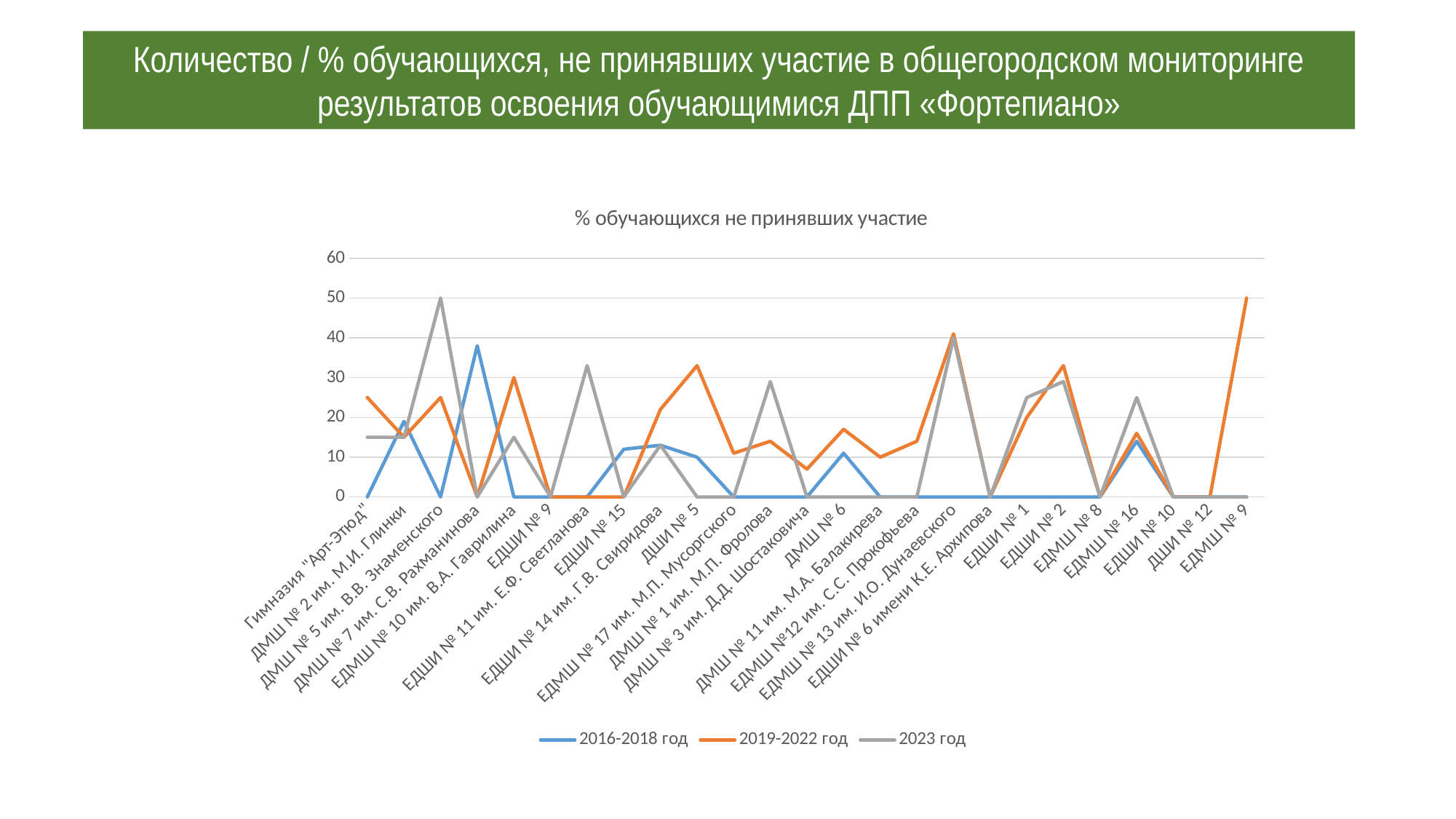

Мероприятия общегородского мониторинга
Количество / % обучающихся, не принявших участие в общегородском мониторинге
результатов освоения обучающимися ДПП «Фортепиано»

### Chart: % обучающихся не принявших участие

| Category | 2016-2018 год | 2019-2022 год | 2023 год |
|---|---|---|---|
| Гимназия "Арт-Этюд" | 0.0 | 25.0 | 15.0 |
| ДМШ № 2 им. М.И. Глинки | 19.0 | 15.0 | 15.0 |
| ДМШ № 5 им. В.В. Знаменского | 0.0 | 25.0 | 50.0 |
| ДМШ № 7 им. С.В. Рахманинова | 38.0 | 0.0 | 0.0 |
| ЕДМШ № 10 им. В.А. Гаврилина | 0.0 | 30.0 | 15.0 |
| ЕДШИ № 9 | 0.0 | 0.0 | 0.0 |
| ЕДШИ № 11 им. Е.Ф. Светланова | 0.0 | 0.0 | 33.0 |
| ЕДШИ № 15 | 12.0 | 0.0 | 0.0 |
| ЕДШИ № 14 им. Г.В. Свиридова | 13.0 | 22.0 | 13.0 |
| ДШИ № 5 | 10.0 | 33.0 | 0.0 |
| ЕДМШ № 17 им. М.П. Мусоргского | 0.0 | 11.0 | 0.0 |
| ДМШ № 1 им. М.П. Фролова | 0.0 | 14.0 | 29.0 |
| ДМШ № 3 им. Д.Д. Шостаковича | 0.0 | 7.0 | 0.0 |
| ДМШ № 6 | 11.0 | 17.0 | 0.0 |
| ДМШ № 11 им. М.А. Балакирева | 0.0 | 10.0 | 0.0 |
| ЕДМШ №12 им. С.С. Прокофьева | 0.0 | 14.0 | 0.0 |
| ЕДМШ № 13 им. И.О. Дунаевского | 0.0 | 41.0 | 40.0 |
| ЕДШИ № 6 имени К.Е. Архипова | 0.0 | 0.0 | 0.0 |
| ЕДШИ № 1 | 0.0 | 20.0 | 25.0 |
| ЕДШИ № 2 | 0.0 | 33.0 | 29.0 |
| ЕДМШ № 8 | 0.0 | 0.0 | 0.0 |
| ЕДМШ № 16 | 14.0 | 16.0 | 25.0 |
| ЕДШИ № 10 | 0.0 | 0.0 | 0.0 |
| ДШИ № 12 | 0.0 | 0.0 | 0.0 |
| ЕДМШ № 9 | 0.0 | 50.0 | 0.0 |